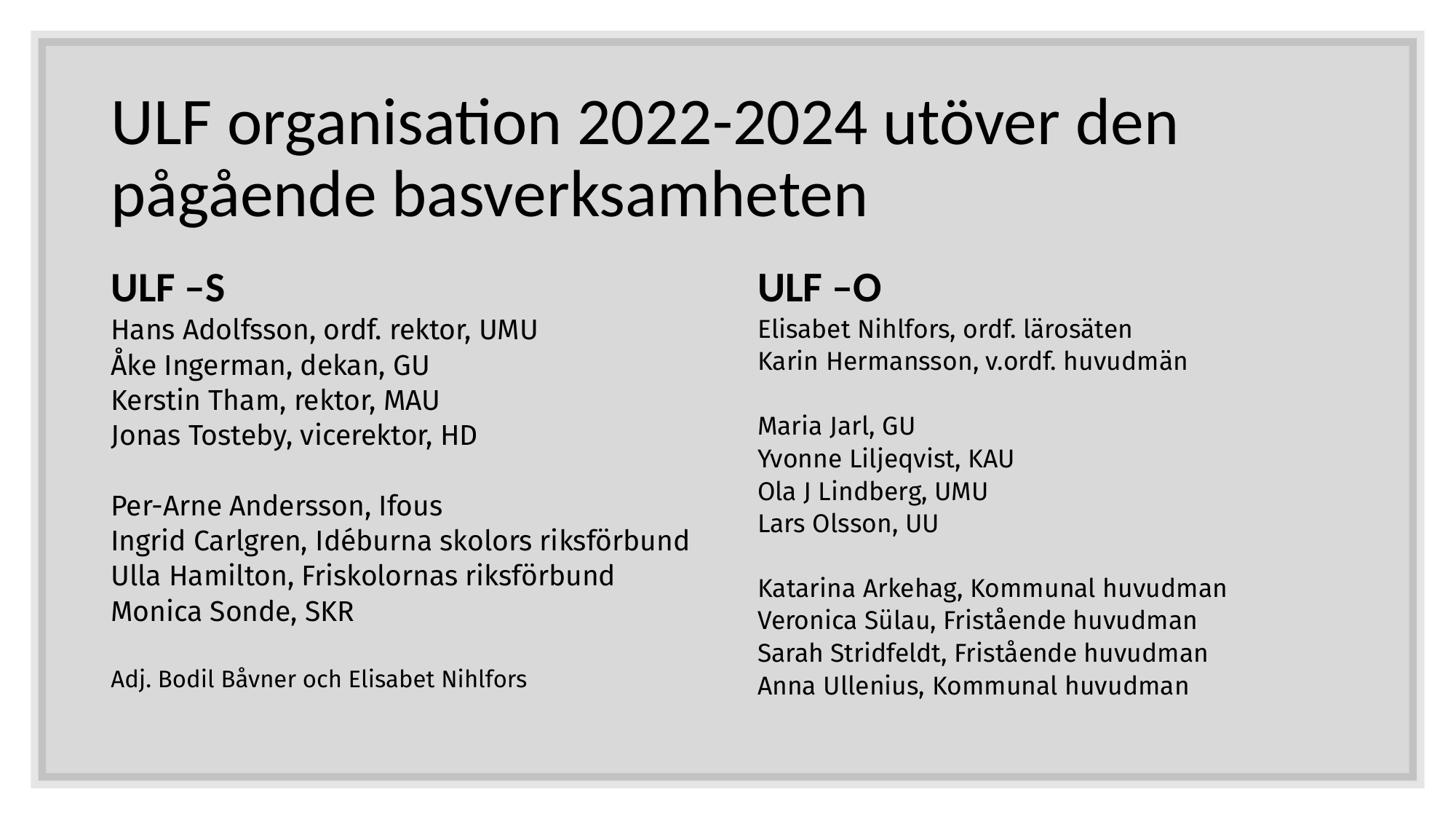

# ULF organisation 2022-2024 utöver den pågående basverksamheten
ULF –S
Hans Adolfsson, ordf. rektor, UMU
Åke Ingerman, dekan, GU
Kerstin Tham, rektor, MAU
Jonas Tosteby, vicerektor, HD

Per-Arne Andersson, Ifous
Ingrid Carlgren, Idéburna skolors riksförbund
Ulla Hamilton, Friskolornas riksförbund
Monica Sonde, SKR

Adj. Bodil Båvner och Elisabet Nihlfors
ULF –O
Elisabet Nihlfors, ordf. lärosäten
Karin Hermansson, v.ordf. huvudmän

Maria Jarl, GU
Yvonne Liljeqvist, KAU
Ola J Lindberg, UMU
Lars Olsson, UU

Katarina Arkehag, Kommunal huvudman
Veronica Sülau, Fristående huvudman
Sarah Stridfeldt, Fristående huvudman
Anna Ullenius, Kommunal huvudman